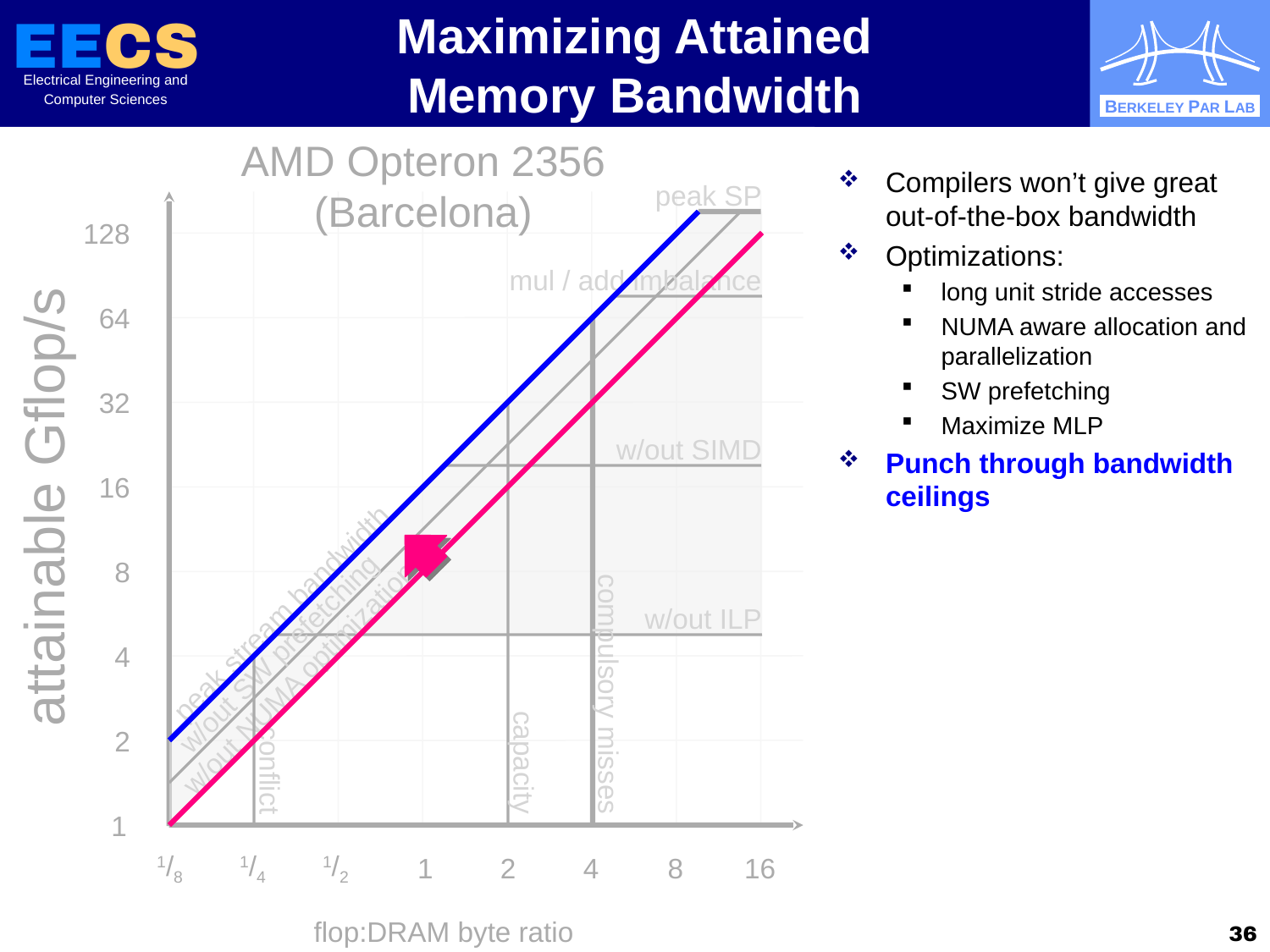

# Maximizing Attained Memory Bandwidth

AMD Opteron 2356
(Barcelona)
Compilers won’t give great out-of-the-box bandwidth
Optimizations:
long unit stride accesses
NUMA aware allocation and parallelization
SW prefetching
Maximize MLP
Punch through bandwidth ceilings
peak SP
128

mul / add imbalance
64

32

w/out SIMD
16
attainable Gflop/s

8

w/out ILP
peak stream bandwidth
w/out NUMA optimizations
4
w/out SW prefetching

conflict
capacity
 compulsory misses
2

1
1/8

1/4
1/2
1
2
4
8
16
flop:DRAM byte ratio
36